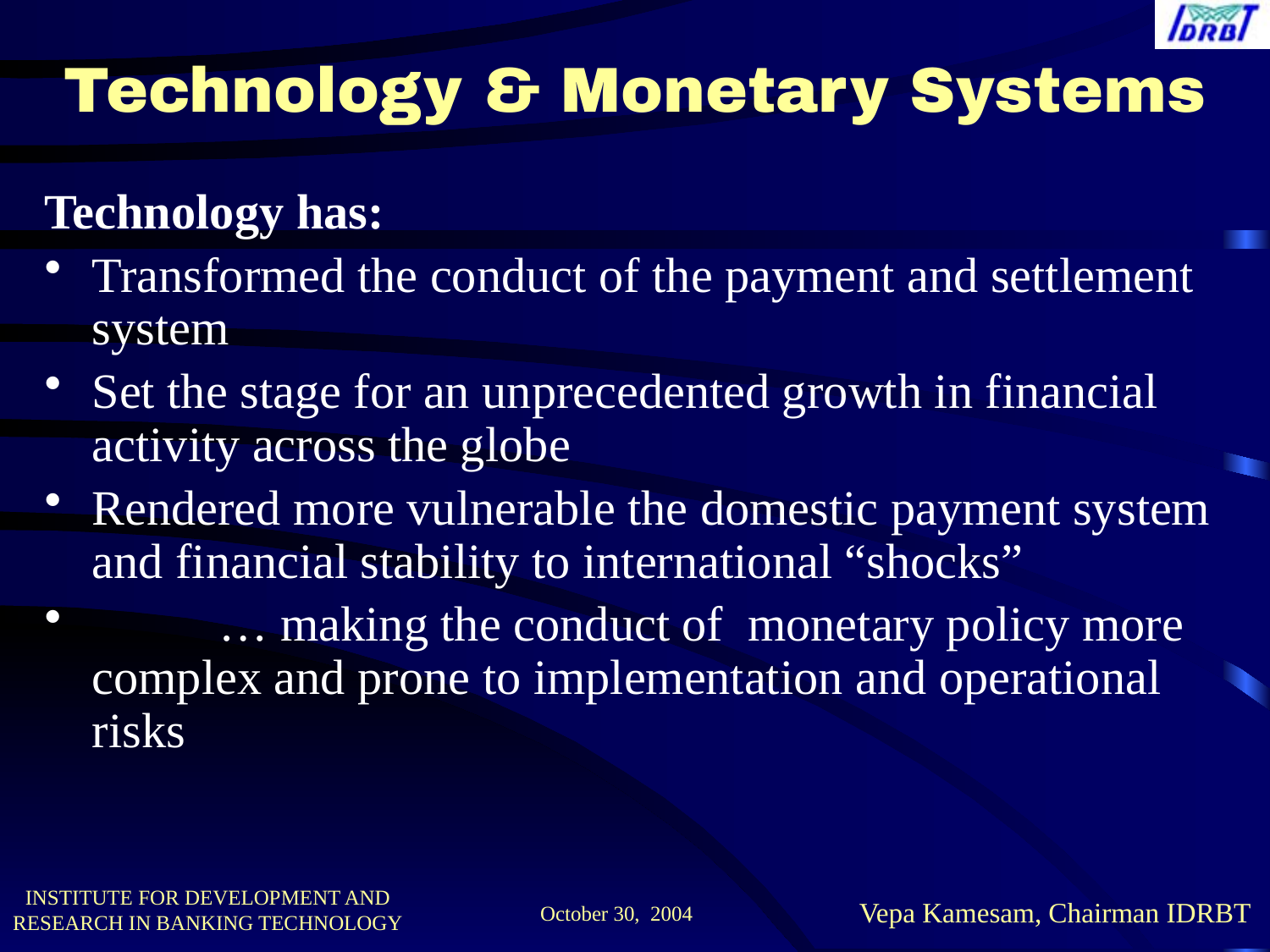

# Technology & Monetary Systems
Technology has:
Transformed the conduct of the payment and settlement system
Set the stage for an unprecedented growth in financial activity across the globe
Rendered more vulnerable the domestic payment system and financial stability to international “shocks”
	… making the conduct of  monetary policy more complex and prone to implementation and operational risks